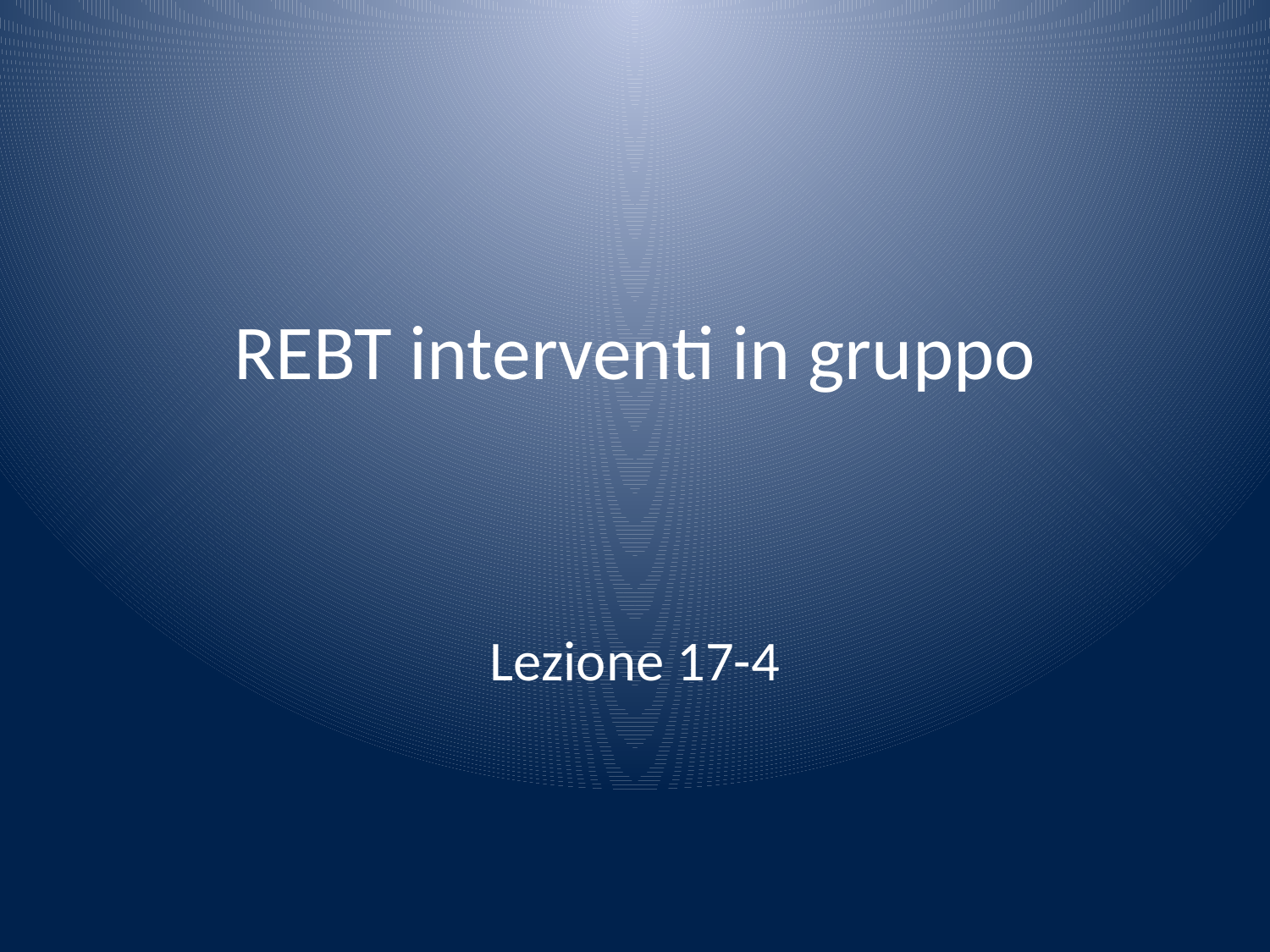

# REBT interventi in gruppo

Lezione 17-4